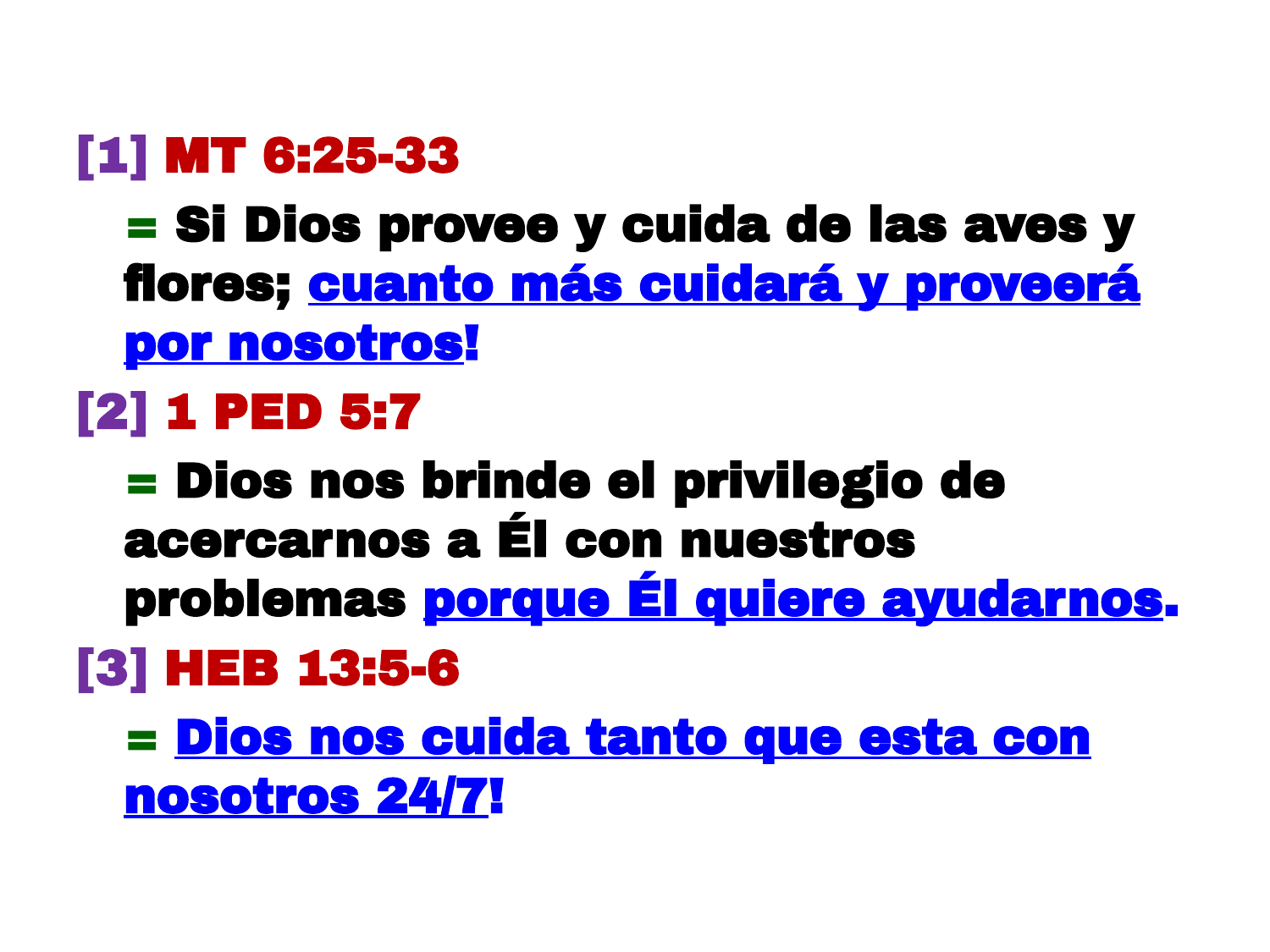

[1] MT 6:25-33
   = Si Dios provee y cuida de las aves y flores; cuanto más cuidará y proveerá por nosotros!
[2] 1 PED 5:7
   = Dios nos brinde el privilegio de acercarnos a Él con nuestros problemas porque Él quiere ayudarnos.
[3] HEB 13:5-6
   = Dios nos cuida tanto que esta con nosotros 24/7!